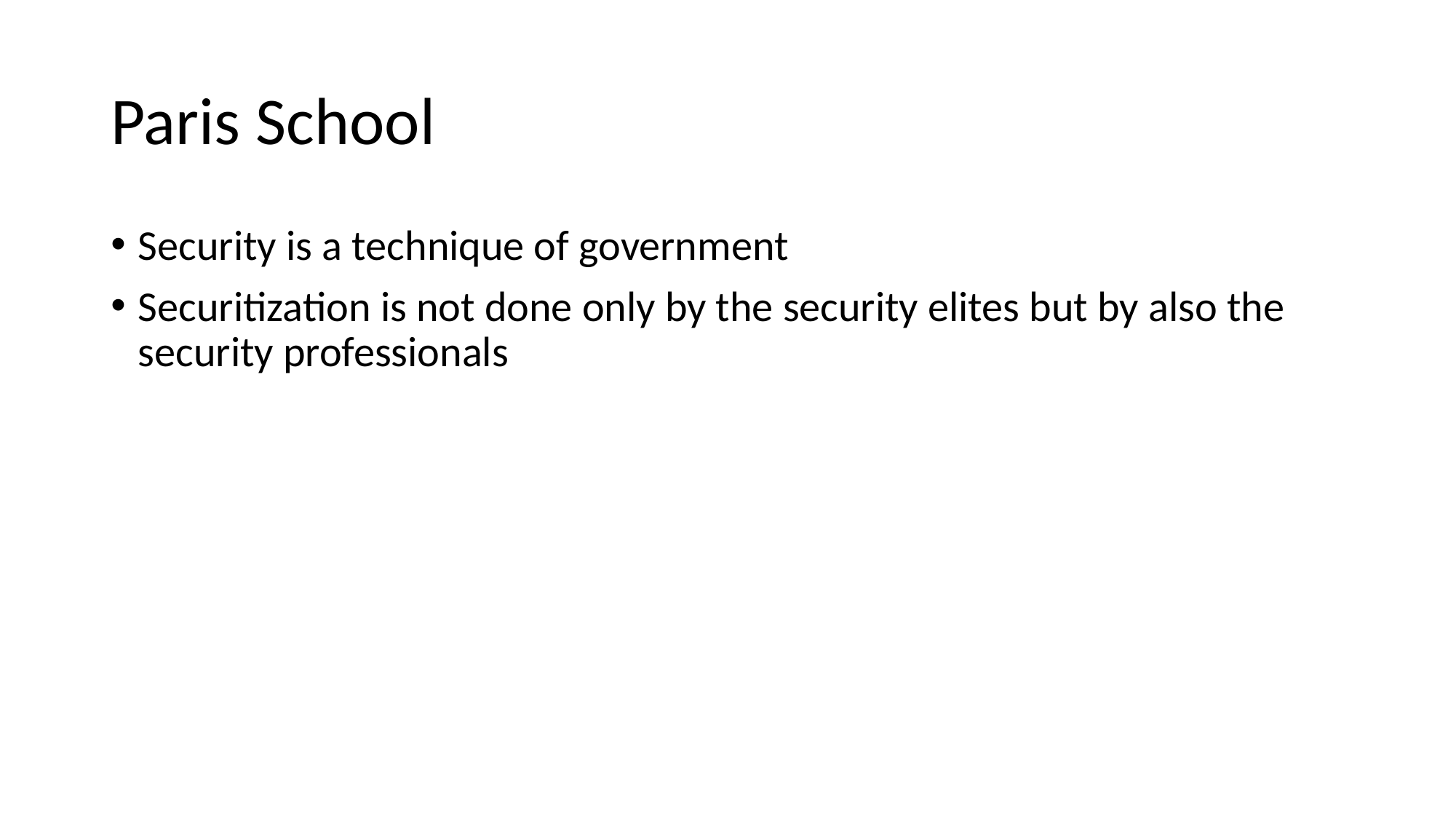

# Paris School
Security is a technique of government
Securitization is not done only by the security elites but by also the security professionals